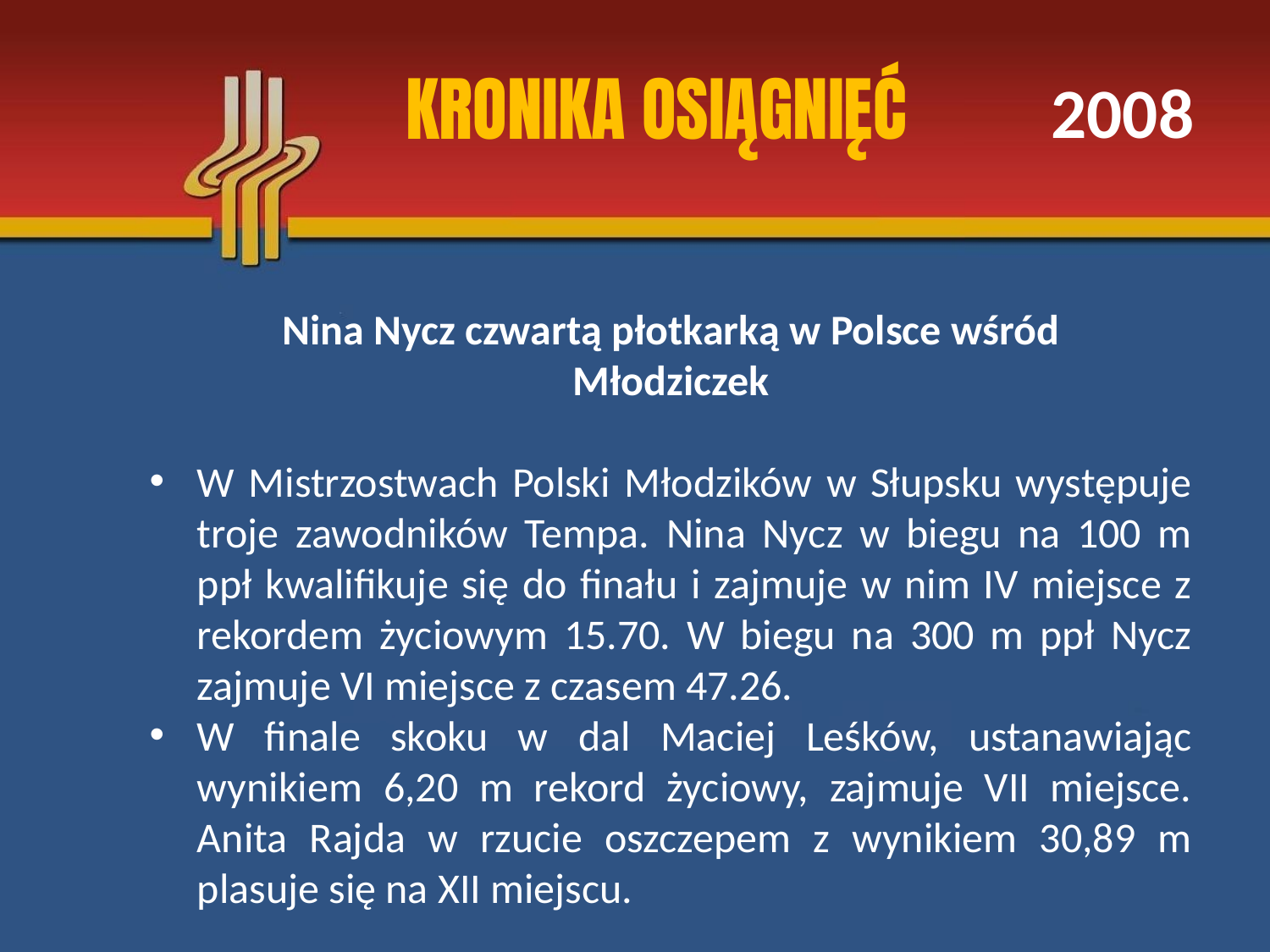

# KRONIKA OSIĄGNIĘĆ
2008

Nina Nycz czwartą płotkarką w Polsce wśród
Młodziczek

W Mistrzostwach Polski Młodzików w Słupsku występuje troje zawodników Tempa. Nina Nycz w biegu na 100 m ppł kwalifikuje się do finału i zajmuje w nim IV miejsce z rekordem życiowym 15.70. W biegu na 300 m ppł Nycz zajmuje VI miejsce z czasem 47.26.
W finale skoku w dal Maciej Leśków, ustanawiając wynikiem 6,20 m rekord życiowy, zajmuje VII miejsce. Anita Rajda w rzucie oszczepem z wynikiem 30,89 m plasuje się na XII miejscu.